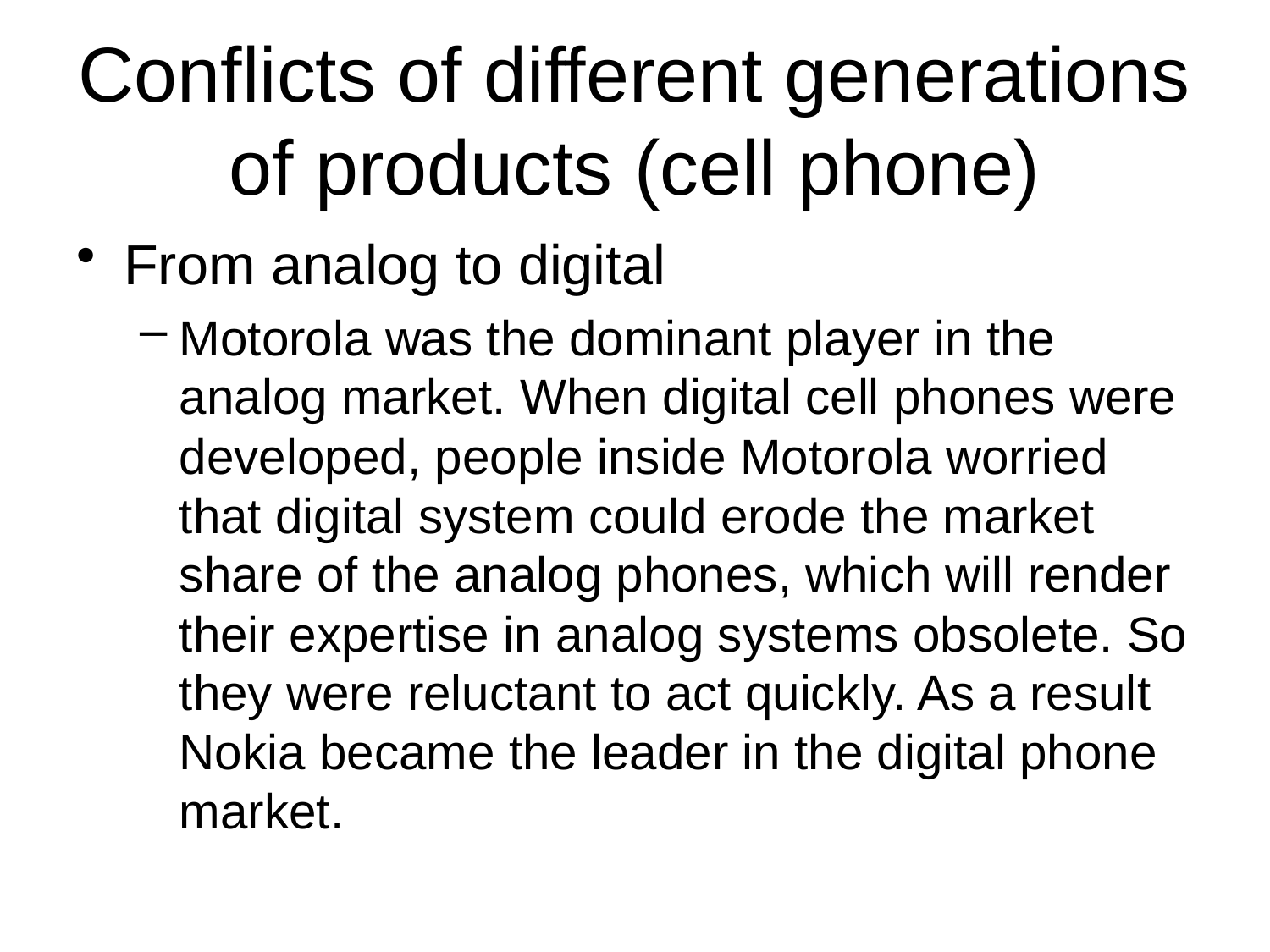

# Conflicts of different generations of products (cell phone)
From analog to digital
Motorola was the dominant player in the analog market. When digital cell phones were developed, people inside Motorola worried that digital system could erode the market share of the analog phones, which will render their expertise in analog systems obsolete. So they were reluctant to act quickly. As a result Nokia became the leader in the digital phone market.